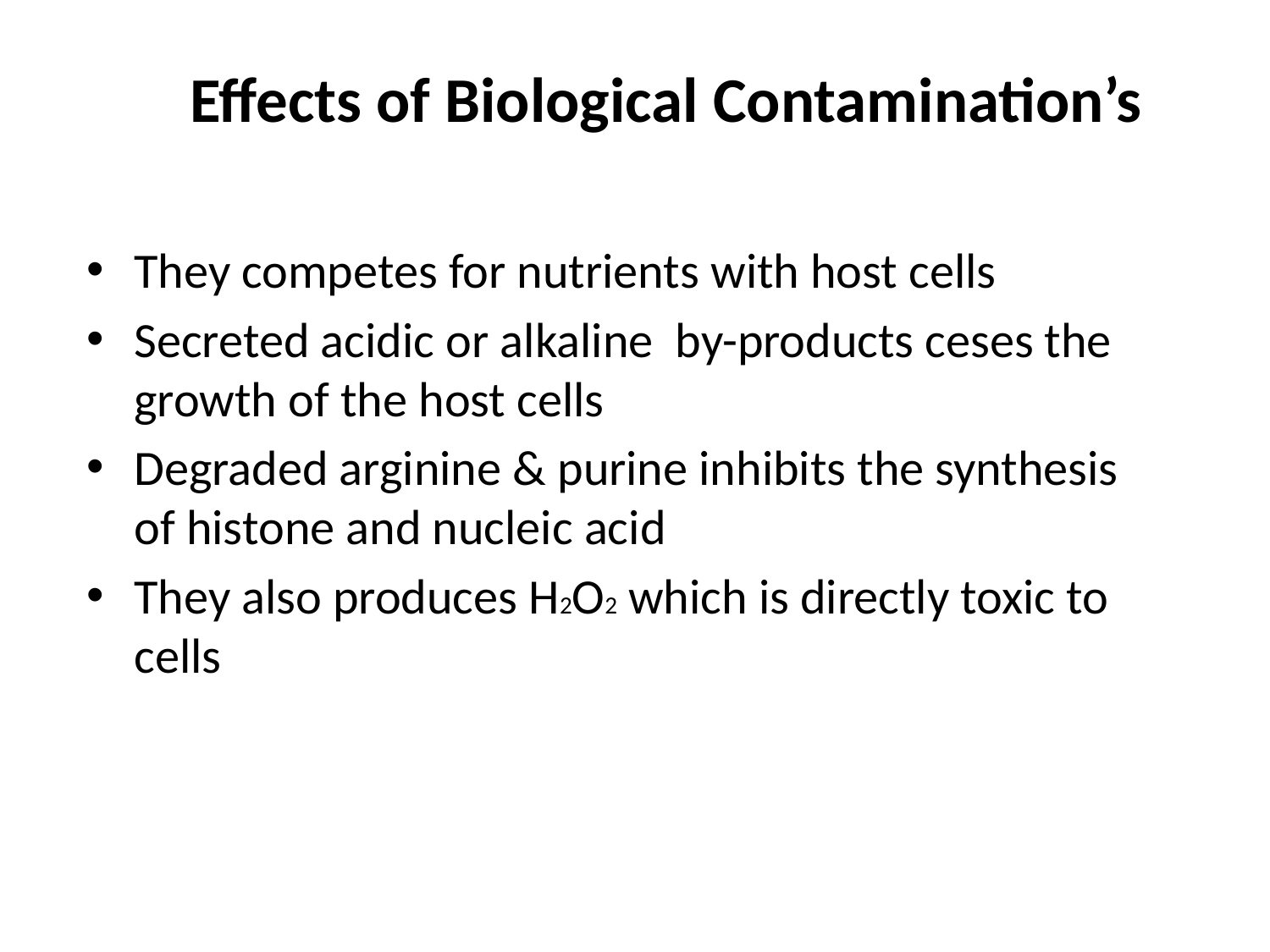

Effects of Biological Contamination’s
They competes for nutrients with host cells
Secreted acidic or alkaline  by-products ceses the growth of the host cells
Degraded arginine & purine inhibits the synthesis of histone and nucleic acid
They also produces H2O2 which is directly toxic to cells